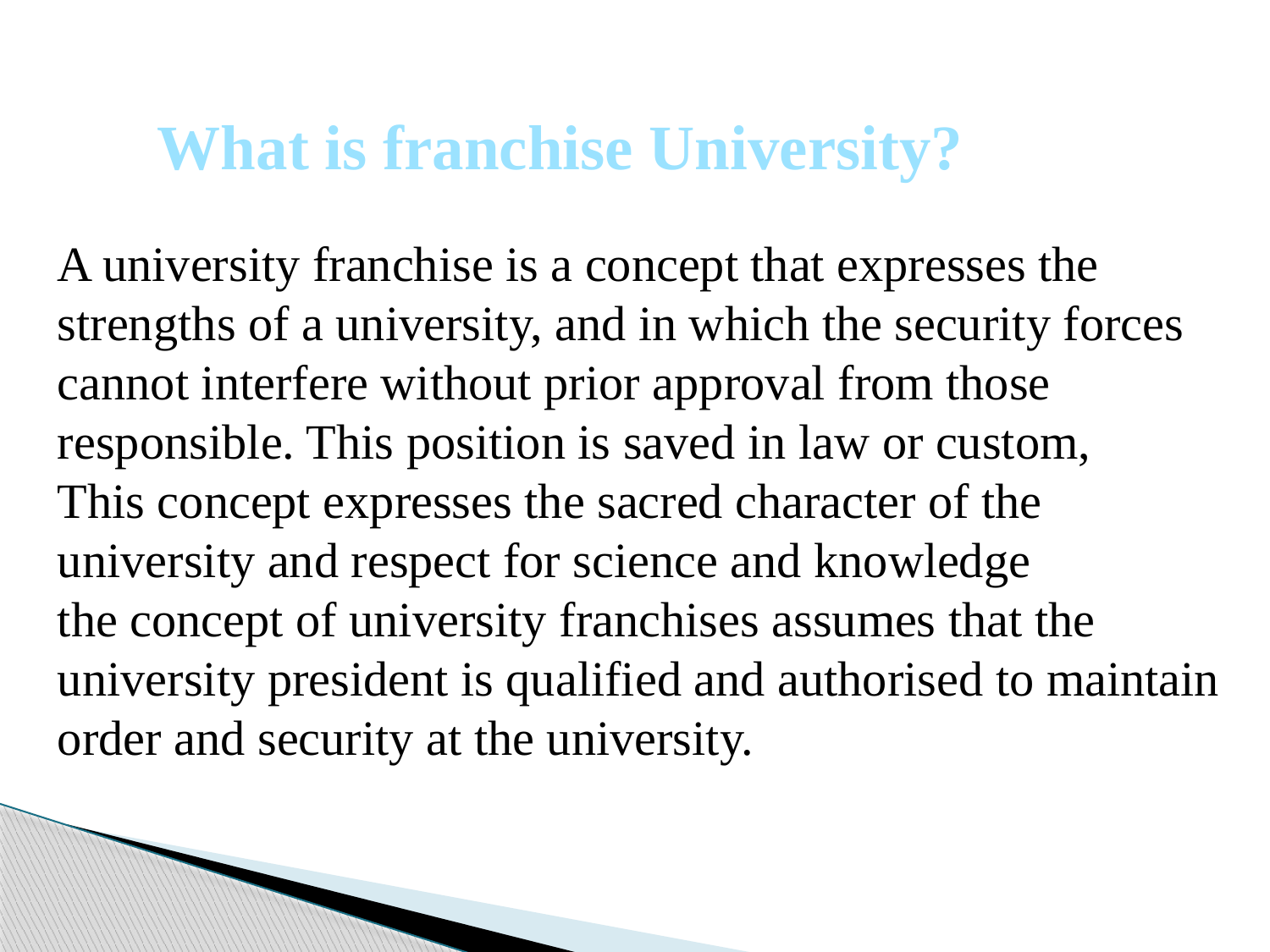

What is franchise University?
A university franchise is a concept that expresses the strengths of a university, and in which the security forces cannot interfere without prior approval from those responsible. This position is saved in law or custom,
This concept expresses the sacred character of the university and respect for science and knowledge
the concept of university franchises assumes that the university president is qualified and authorised to maintain order and security at the university.
.